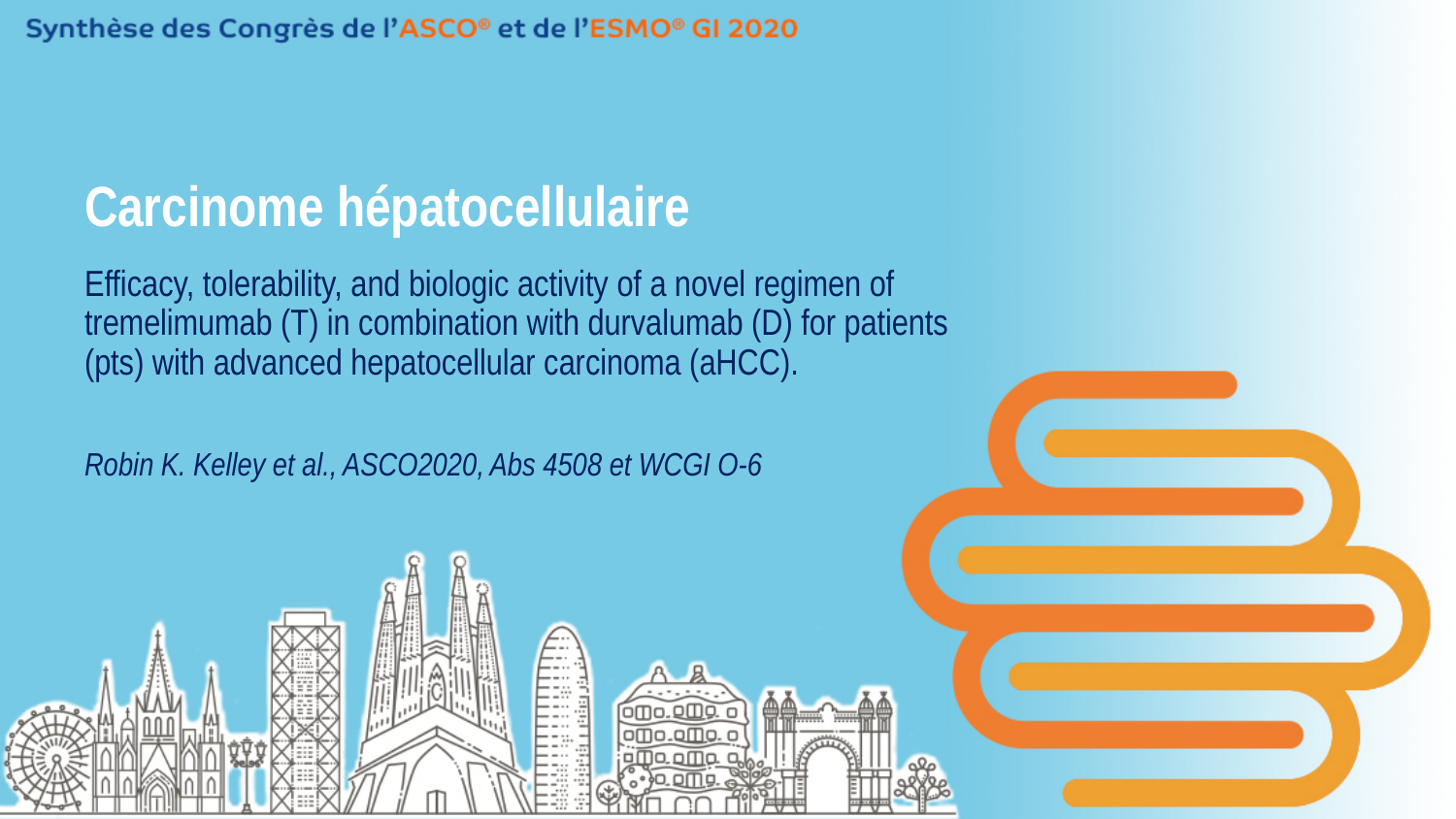

# Carcinome hépatocellulaire
Efficacy, tolerability, and biologic activity of a novel regimen of tremelimumab (T) in combination with durvalumab (D) for patients (pts) with advanced hepatocellular carcinoma (aHCC).

Robin K. Kelley et al., ASCO2020, Abs 4508 et WCGI O-6